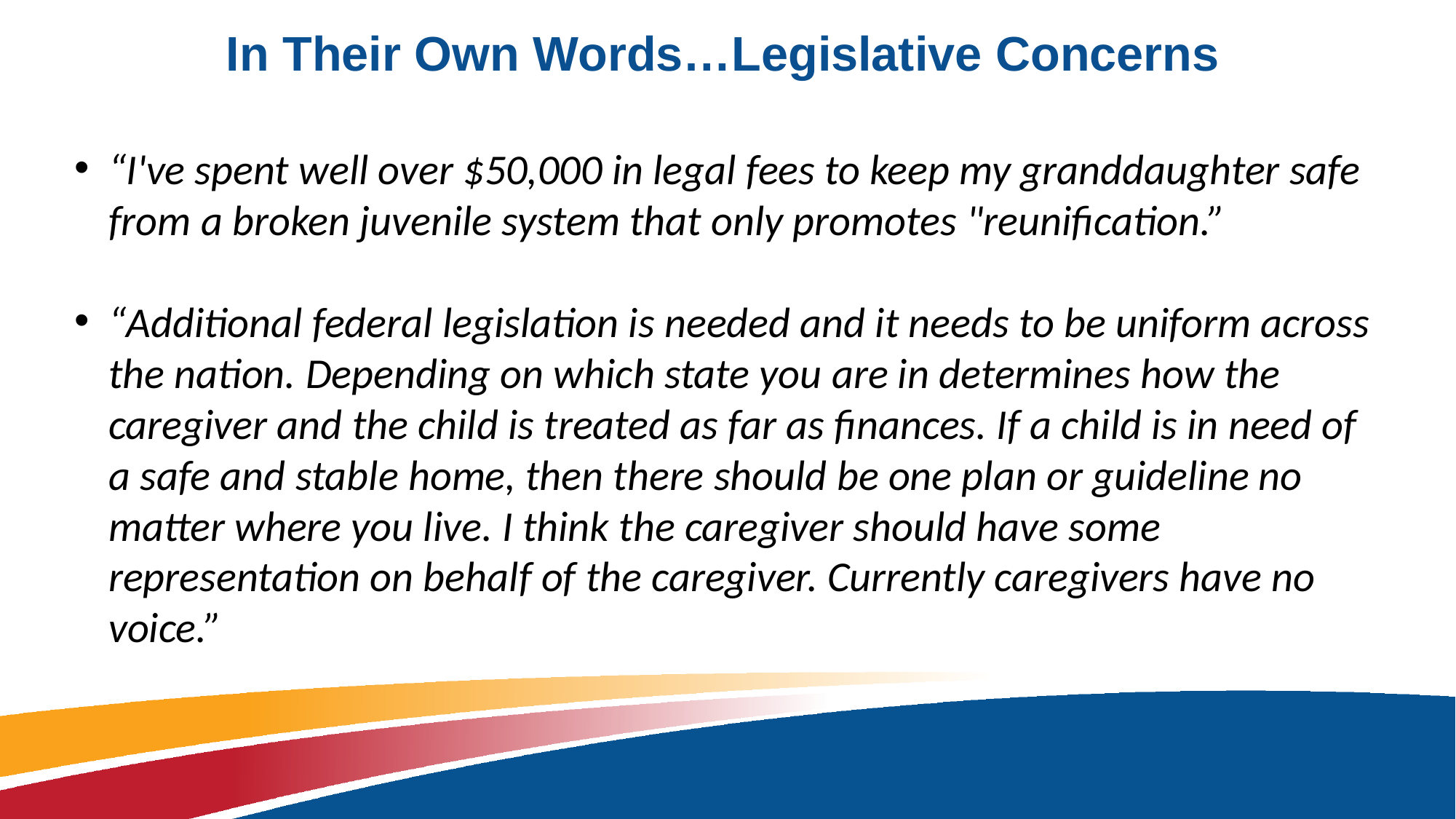

# In Their Own Words…Legislative Concerns
“I've spent well over $50,000 in legal fees to keep my granddaughter safe from a broken juvenile system that only promotes "reunification.”

“Additional federal legislation is needed and it needs to be uniform across the nation. Depending on which state you are in determines how the caregiver and the child is treated as far as finances. If a child is in need of a safe and stable home, then there should be one plan or guideline no matter where you live. I think the caregiver should have some representation on behalf of the caregiver. Currently caregivers have no voice.”